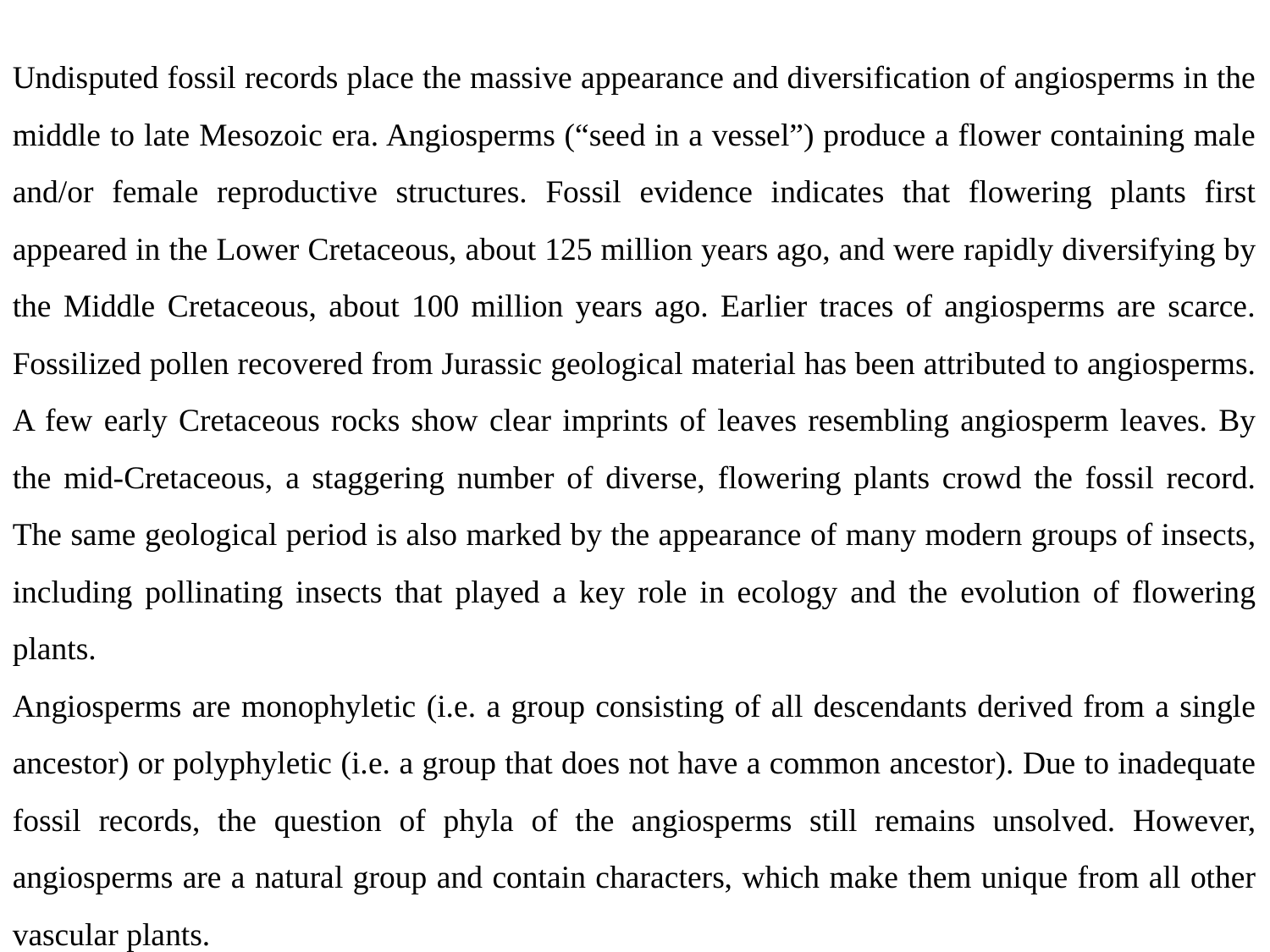

Undisputed fossil records place the massive appearance and diversification of angiosperms in the middle to late Mesozoic era. Angiosperms (“seed in a vessel”) produce a flower containing male and/or female reproductive structures. Fossil evidence indicates that flowering plants first appeared in the Lower Cretaceous, about 125 million years ago, and were rapidly diversifying by the Middle Cretaceous, about 100 million years ago. Earlier traces of angiosperms are scarce. Fossilized pollen recovered from Jurassic geological material has been attributed to angiosperms. A few early Cretaceous rocks show clear imprints of leaves resembling angiosperm leaves. By the mid-Cretaceous, a staggering number of diverse, flowering plants crowd the fossil record. The same geological period is also marked by the appearance of many modern groups of insects, including pollinating insects that played a key role in ecology and the evolution of flowering plants.
Angiosperms are monophyletic (i.e. a group consisting of all descendants derived from a single ancestor) or polyphyletic (i.e. a group that does not have a common ancestor). Due to inadequate fossil records, the question of phyla of the angiosperms still remains unsolved. However, angiosperms are a natural group and contain characters, which make them unique from all other vascular plants.